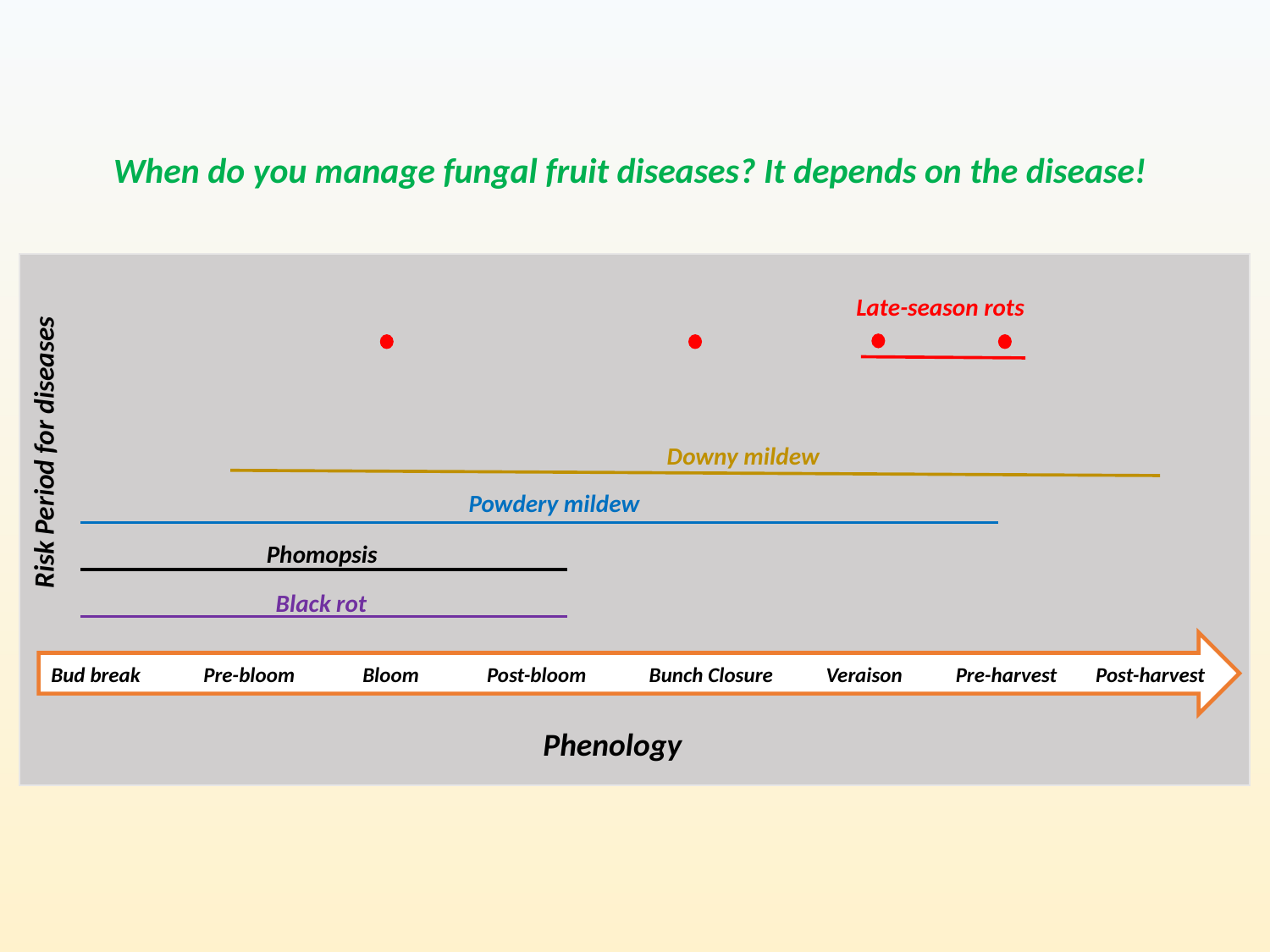

When do you manage fungal fruit diseases? It depends on the disease!

Late-season rots

Risk Period for diseases
Downy mildew
Powdery mildew
Phomopsis
Black rot

Bud break             Pre-bloom              Bloom              Post-bloom             Bunch Closure           Veraison           Pre-harvest        Post-harvest
Phenology